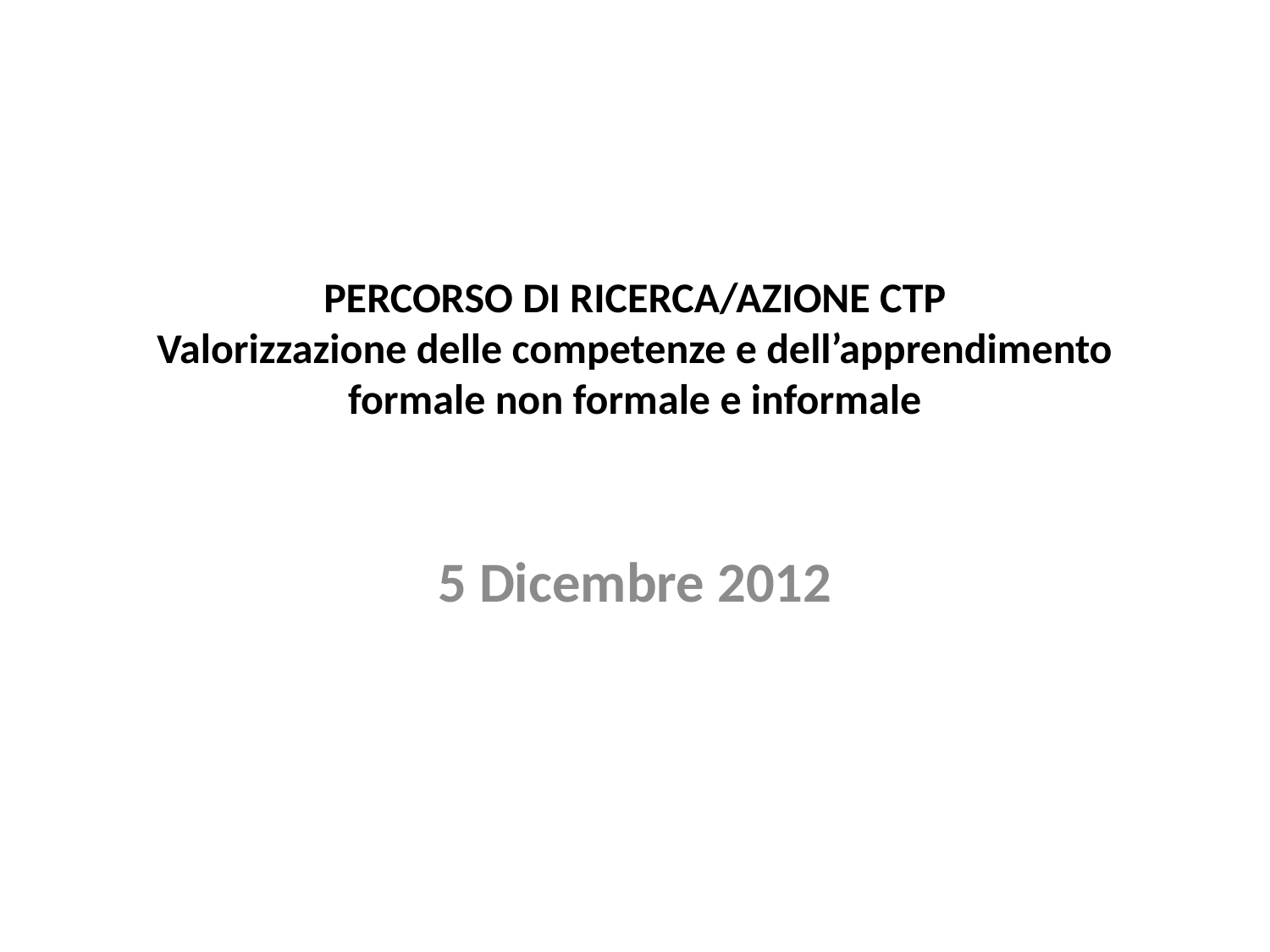

# PERCORSO DI RICERCA/AZIONE CTP Valorizzazione delle competenze e dell’apprendimento formale non formale e informale
5 Dicembre 2012